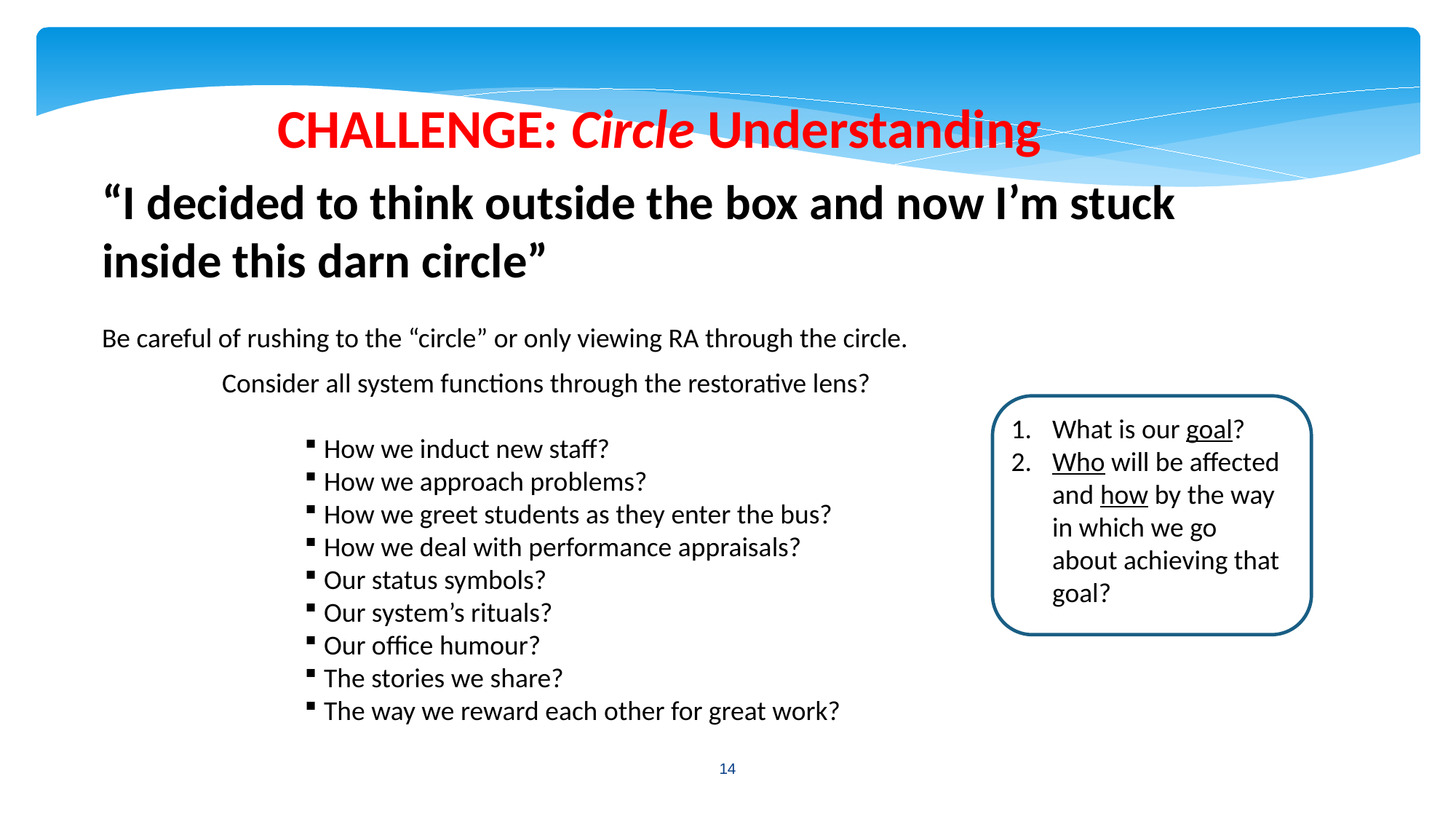

CHALLENGE: Circle Understanding
“I decided to think outside the box and now I’m stuck inside this darn circle”

Be careful of rushing to the “circle” or only viewing RA through the circle.
Consider all system functions through the restorative lens?

How we induct new staff?
How we approach problems?
How we greet students as they enter the bus?
How we deal with performance appraisals?
Our status symbols?
Our system’s rituals?
Our office humour?
The stories we share?
The way we reward each other for great work?

What is our goal?
Who will be affected and how by the way in which we go about achieving that goal?
14